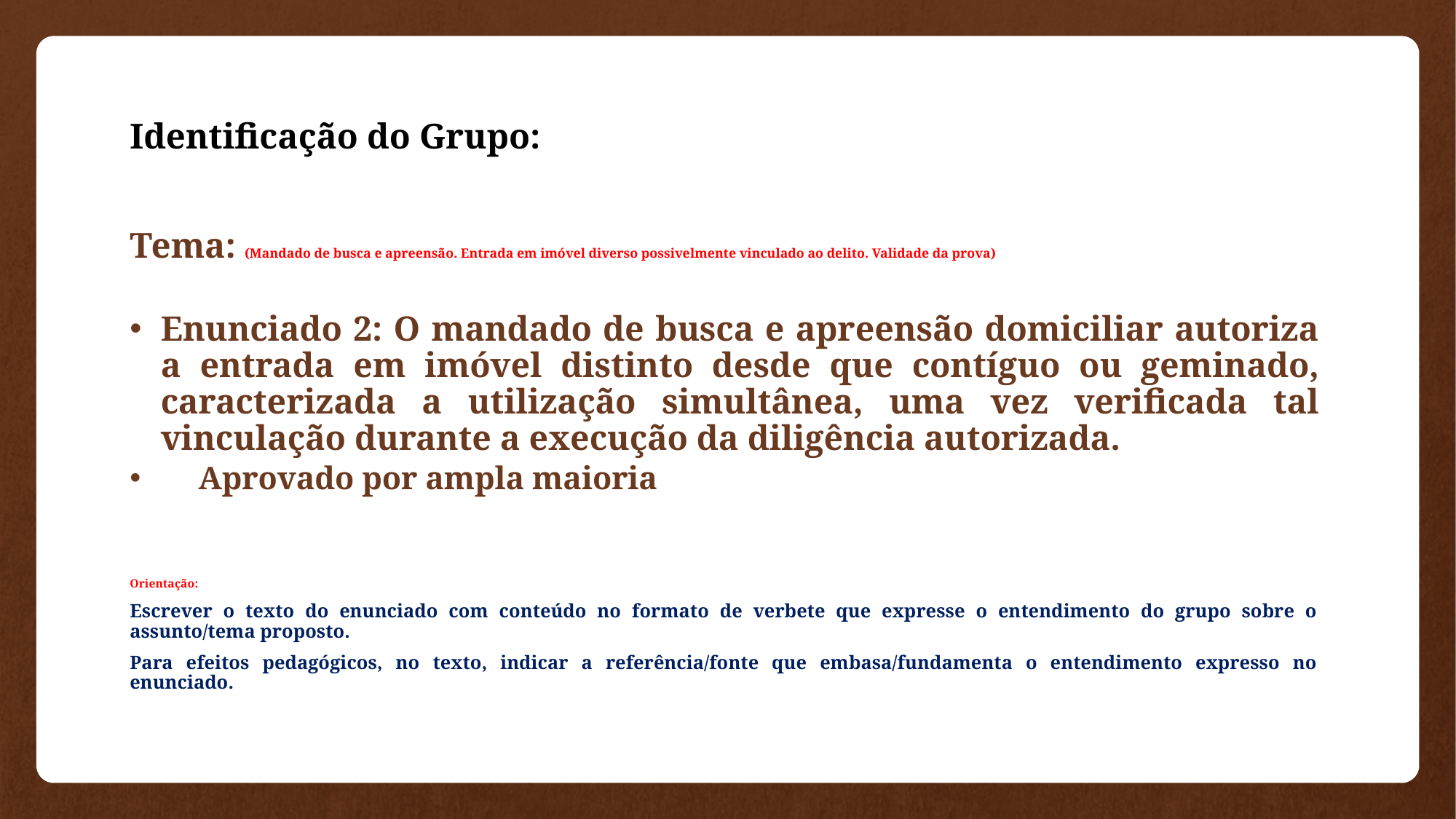

# Identificação do Grupo: Tema: (Mandado de busca e apreensão. Entrada em imóvel diverso possivelmente vinculado ao delito. Validade da prova)
Enunciado 2: O mandado de busca e apreensão domiciliar autoriza a entrada em imóvel distinto desde que contíguo ou geminado, caracterizada a utilização simultânea, uma vez verificada tal vinculação durante a execução da diligência autorizada.
Aprovado por ampla maioria

Orientação:
Escrever o texto do enunciado com conteúdo no formato de verbete que expresse o entendimento do grupo sobre o assunto/tema proposto.
Para efeitos pedagógicos, no texto, indicar a referência/fonte que embasa/fundamenta o entendimento expresso no enunciado.